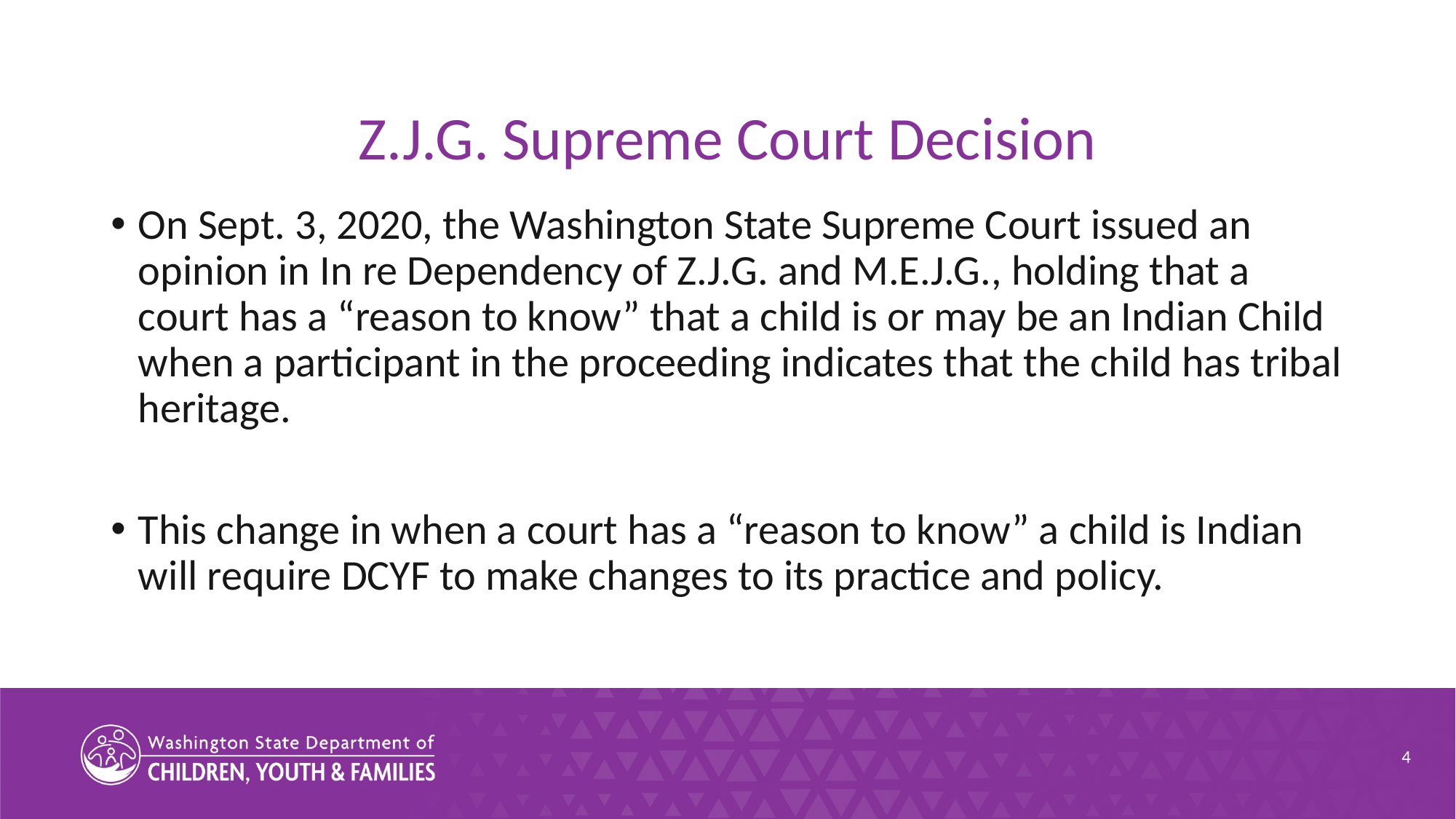

# Z.J.G. Supreme Court Decision
On Sept. 3, 2020, the Washington State Supreme Court issued an opinion in In re Dependency of Z.J.G. and M.E.J.G., holding that a court has a “reason to know” that a child is or may be an Indian Child when a participant in the proceeding indicates that the child has tribal heritage.

This change in when a court has a “reason to know” a child is Indian will require DCYF to make changes to its practice and policy.